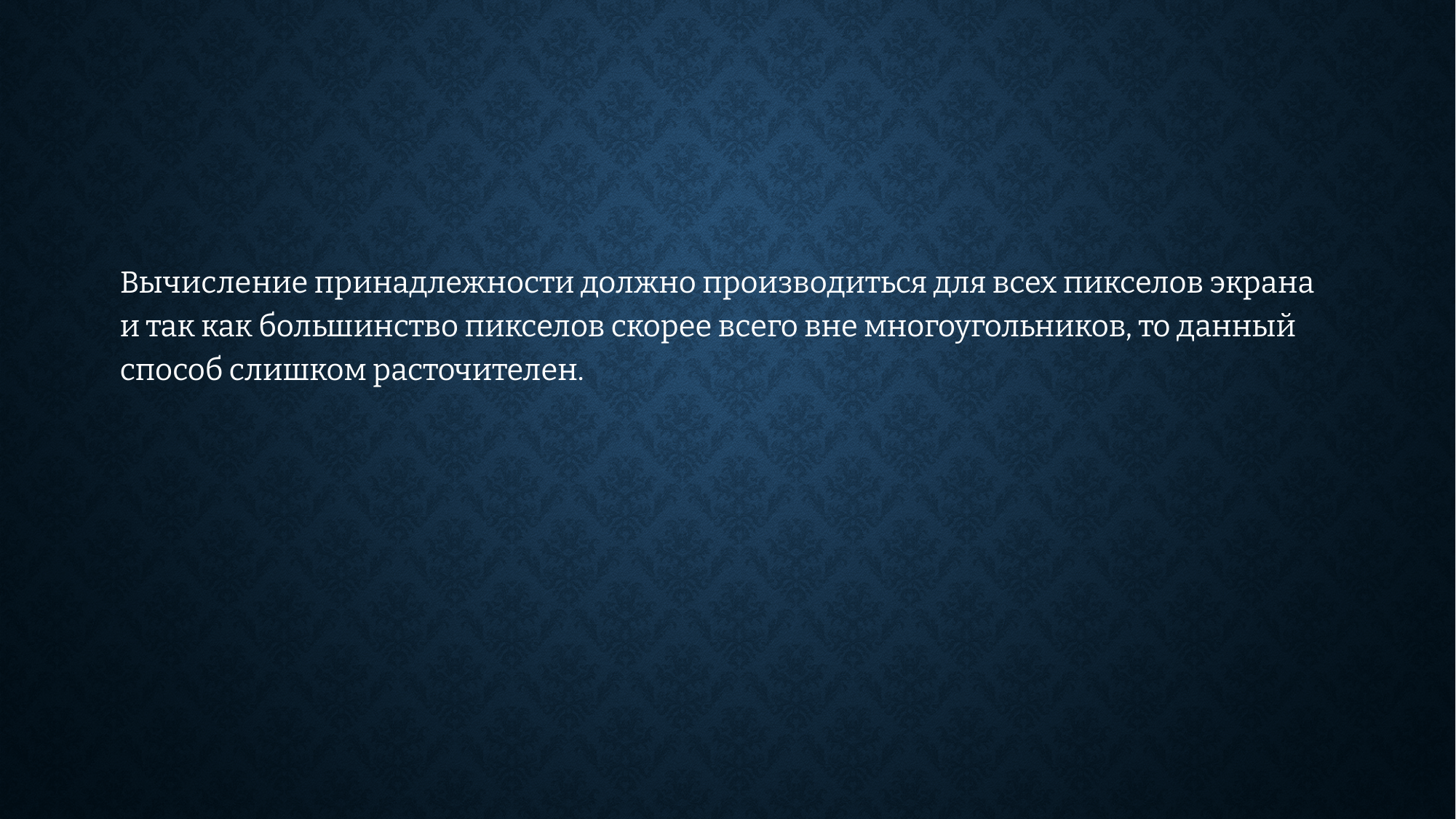

#
Вычисление принадлежности должно производиться для всех пикселов экрана и так как большинство пикселов скорее всего вне многоугольников, то данный способ слишком расточителен.